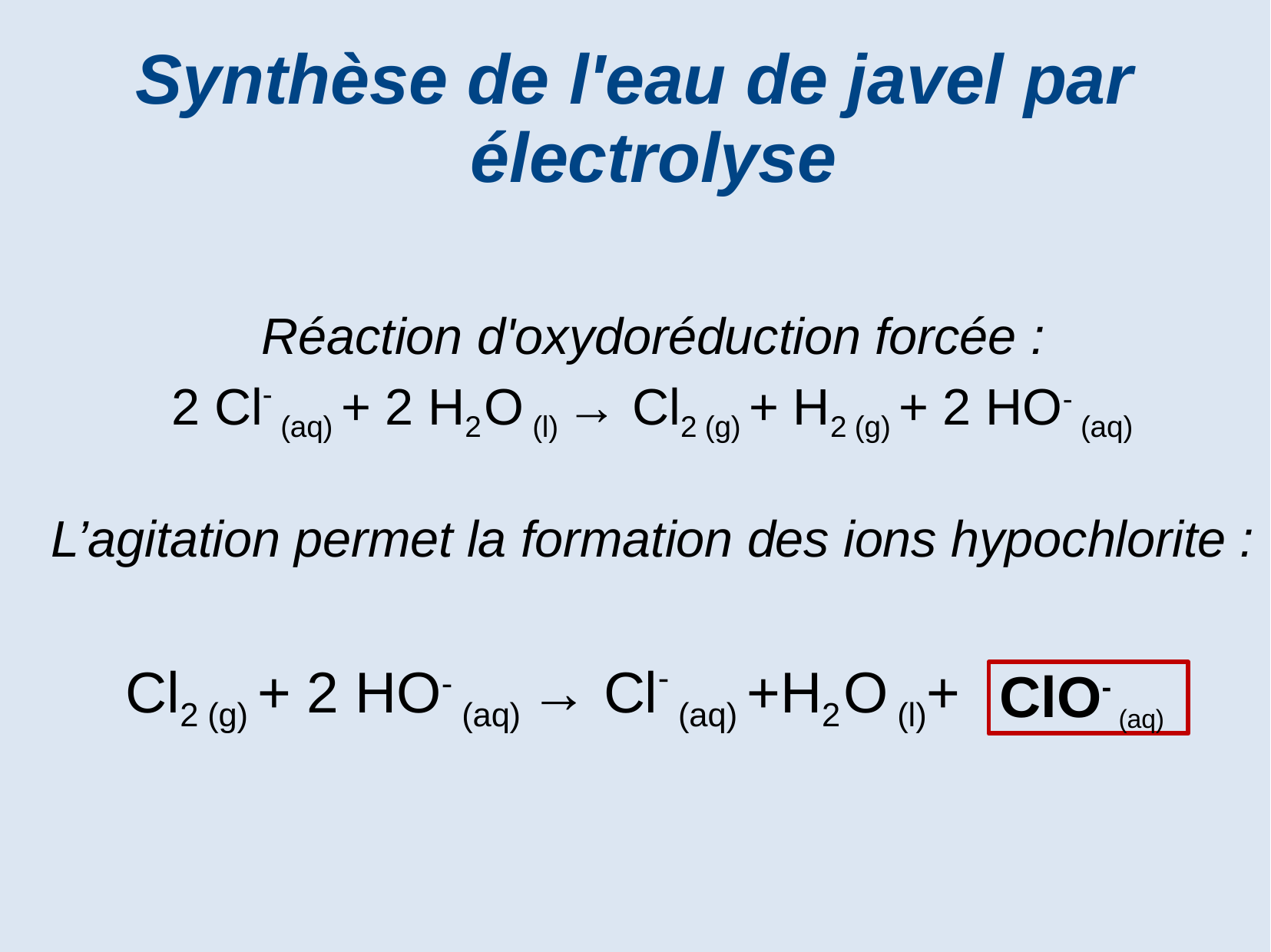

# Synthèse de l'eau de javel par  électrolyse
Réaction d'oxydoréduction forcée :
2 Cl- (aq) + 2 H2O (l) → Cl2 (g) + H2 (g) + 2 HO- (aq)

L’agitation permet la formation des ions hypochlorite :
ClO- (aq)
Cl2 (g) + 2 HO- (aq) → Cl- (aq) +H2O (l)+